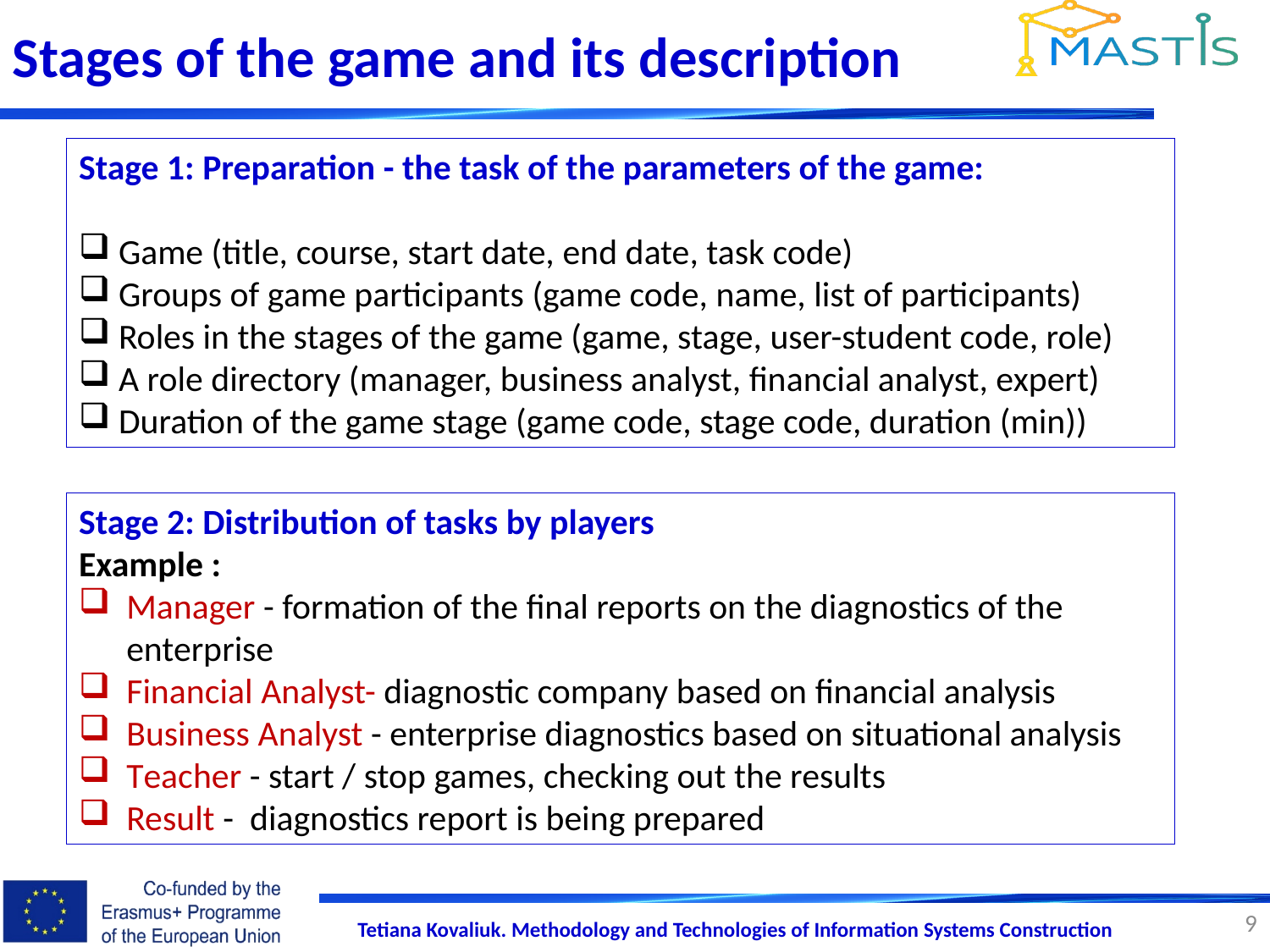

Stages of the game and its description
Stage 1: Preparation - the task of the parameters of the game:

Game (title, course, start date, end date, task code)
Groups of game participants (game code, name, list of participants)
Roles in the stages of the game (game, stage, user-student code, role)
A role directory (manager, business analyst, financial analyst, expert)
Duration of the game stage (game code, stage code, duration (min))
Stage 2: Distribution of tasks by players
Example :
Manager - formation of the final reports on the diagnostics of the enterprise
Financial Analyst- diagnostic company based on financial analysis
Business Analyst - enterprise diagnostics based on situational analysis
Teacher - start / stop games, checking out the results
Result -  diagnostics report is being prepared
9